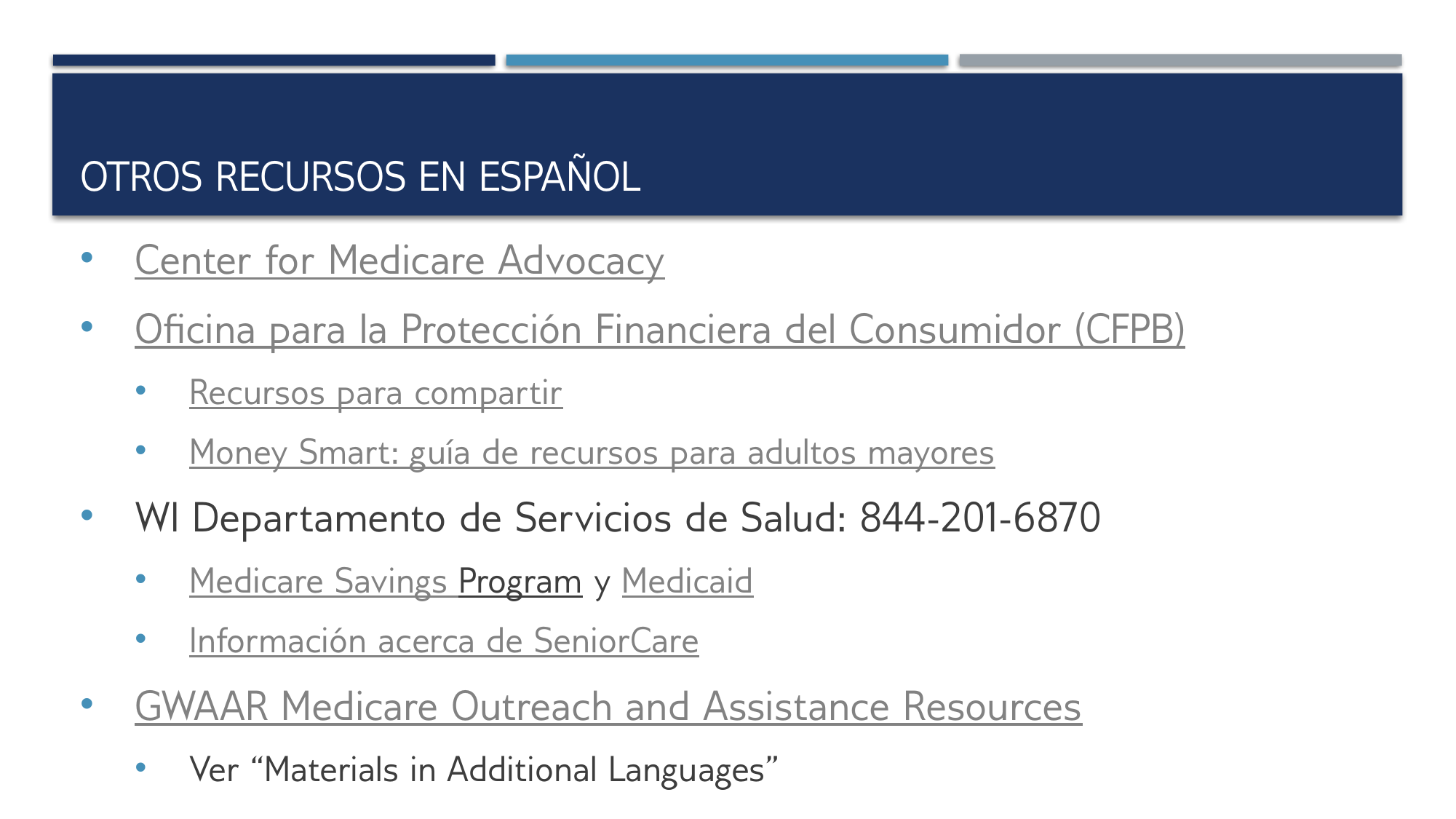

# Otros Recursos en español
Center for Medicare Advocacy
Oficina para la Protección Financiera del Consumidor (CFPB)
Recursos para compartir
Money Smart: guía de recursos para adultos mayores
WI Departamento de Servicios de Salud: 844-201-6870
Medicare Savings Program y Medicaid
Información acerca de SeniorCare
GWAAR Medicare Outreach and Assistance Resources
Ver “Materials in Additional Languages”